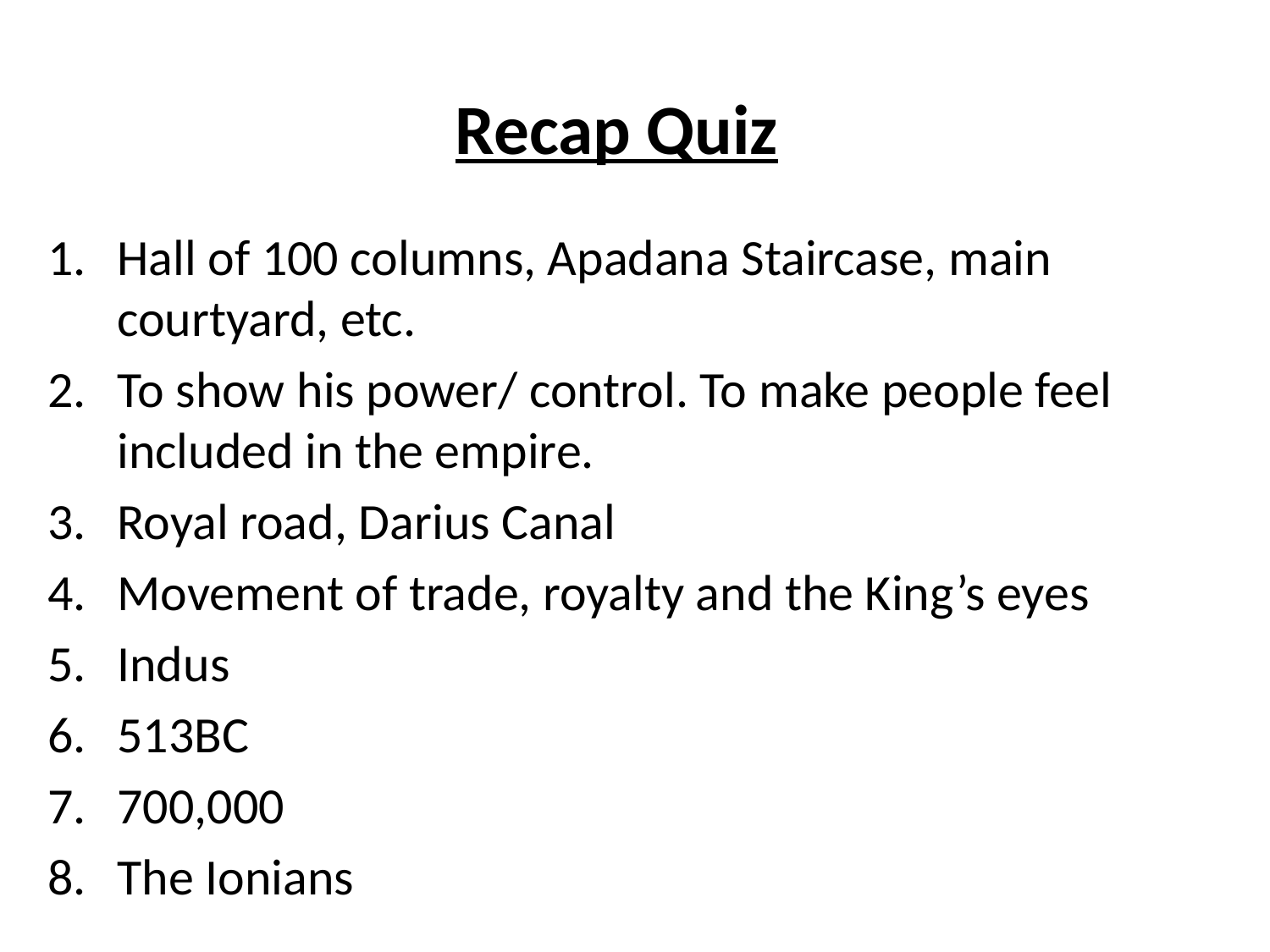

# Recap Quiz
Hall of 100 columns, Apadana Staircase, main courtyard, etc.
To show his power/ control. To make people feel included in the empire.
Royal road, Darius Canal
Movement of trade, royalty and the King’s eyes
Indus
513BC
700,000
The Ionians